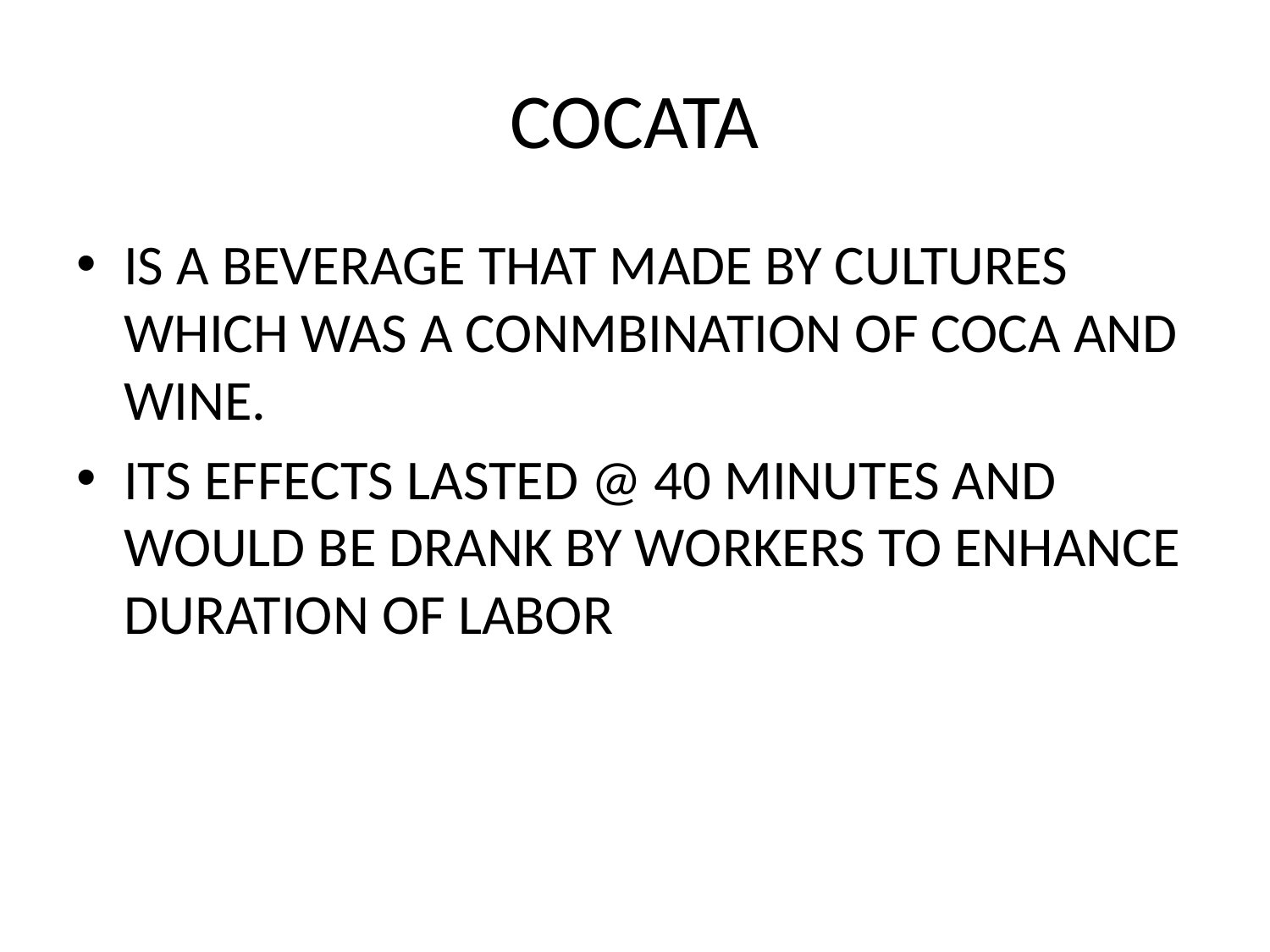

# COCATA
IS A BEVERAGE THAT MADE BY CULTURES WHICH WAS A CONMBINATION OF COCA AND WINE.
ITS EFFECTS LASTED @ 40 MINUTES AND WOULD BE DRANK BY WORKERS TO ENHANCE DURATION OF LABOR